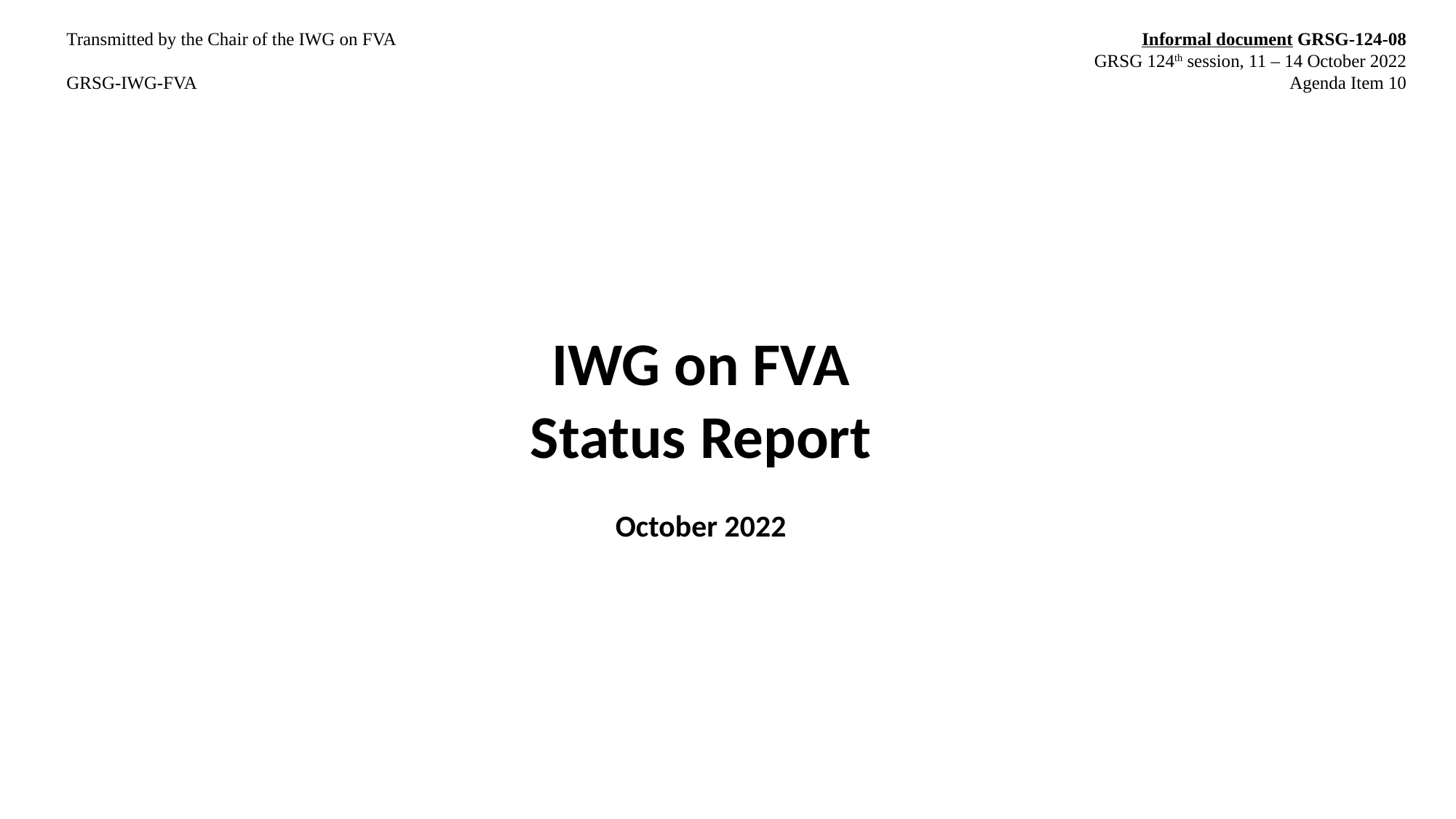

Transmitted by the Chair of the IWG on FVA

GRSG-IWG-FVA
Informal document GRSG-124-08
GRSG 124th session, 11 – 14 October 2022
Agenda Item 10
IWG on FVA
Status Report
October 2022